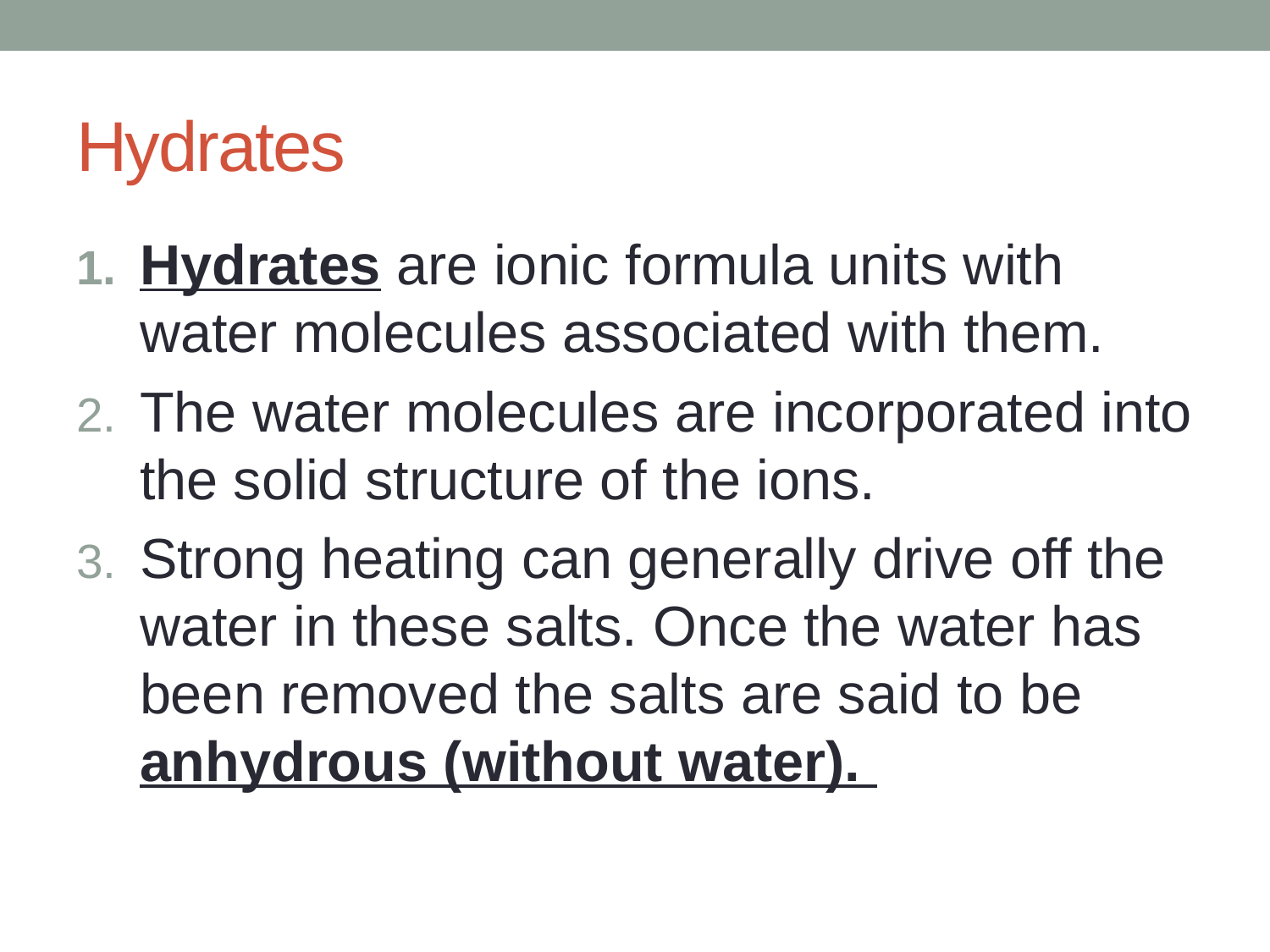

# Hydrates
Hydrates are ionic formula units with water molecules associated with them.
The water molecules are incorporated into the solid structure of the ions.
Strong heating can generally drive off the water in these salts. Once the water has been removed the salts are said to be anhydrous (without water).